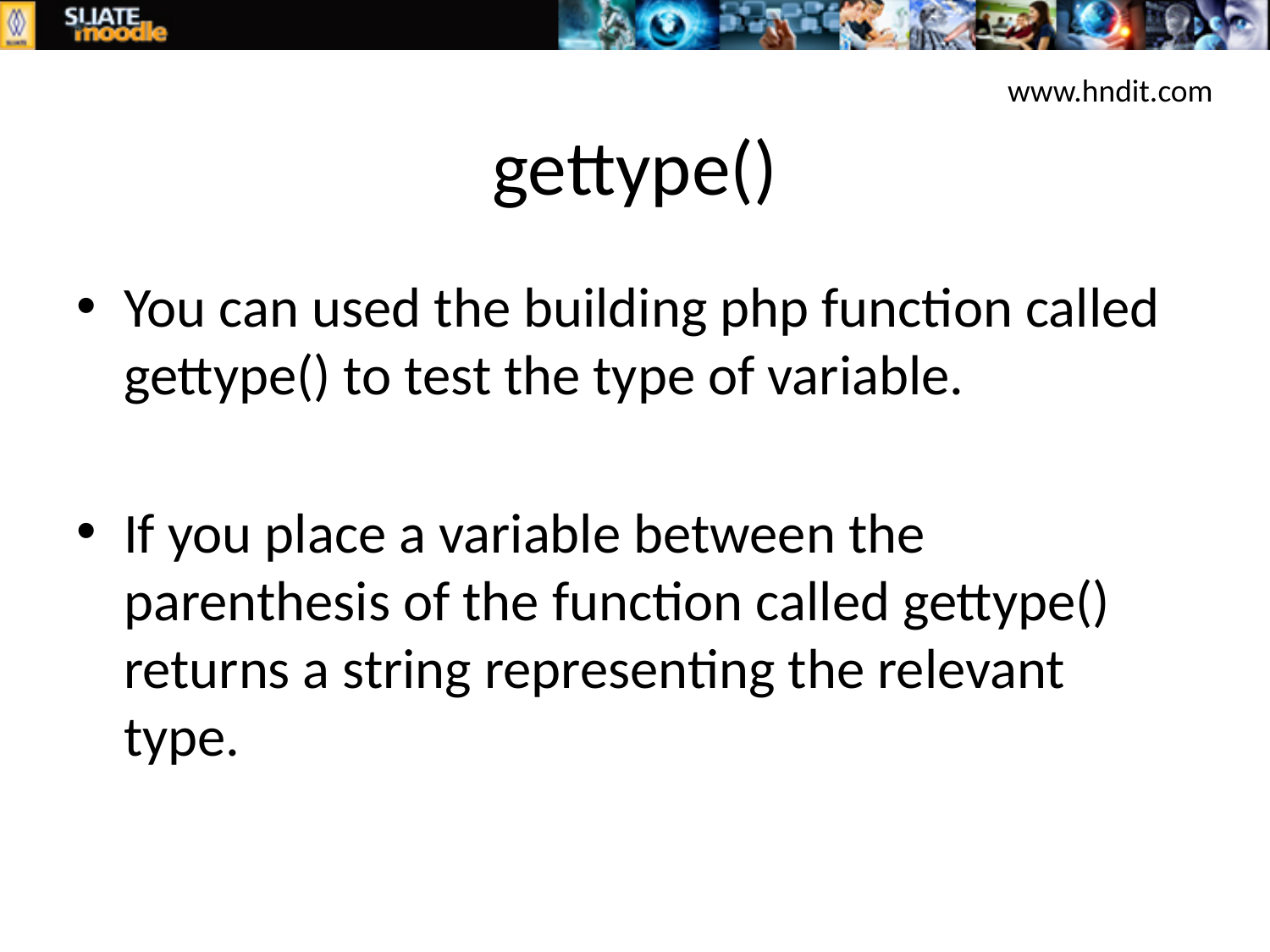

www.hndit.com
# gettype()
You can used the building php function called gettype() to test the type of variable.

If you place a variable between the parenthesis of the function called gettype() returns a string representing the relevant type.